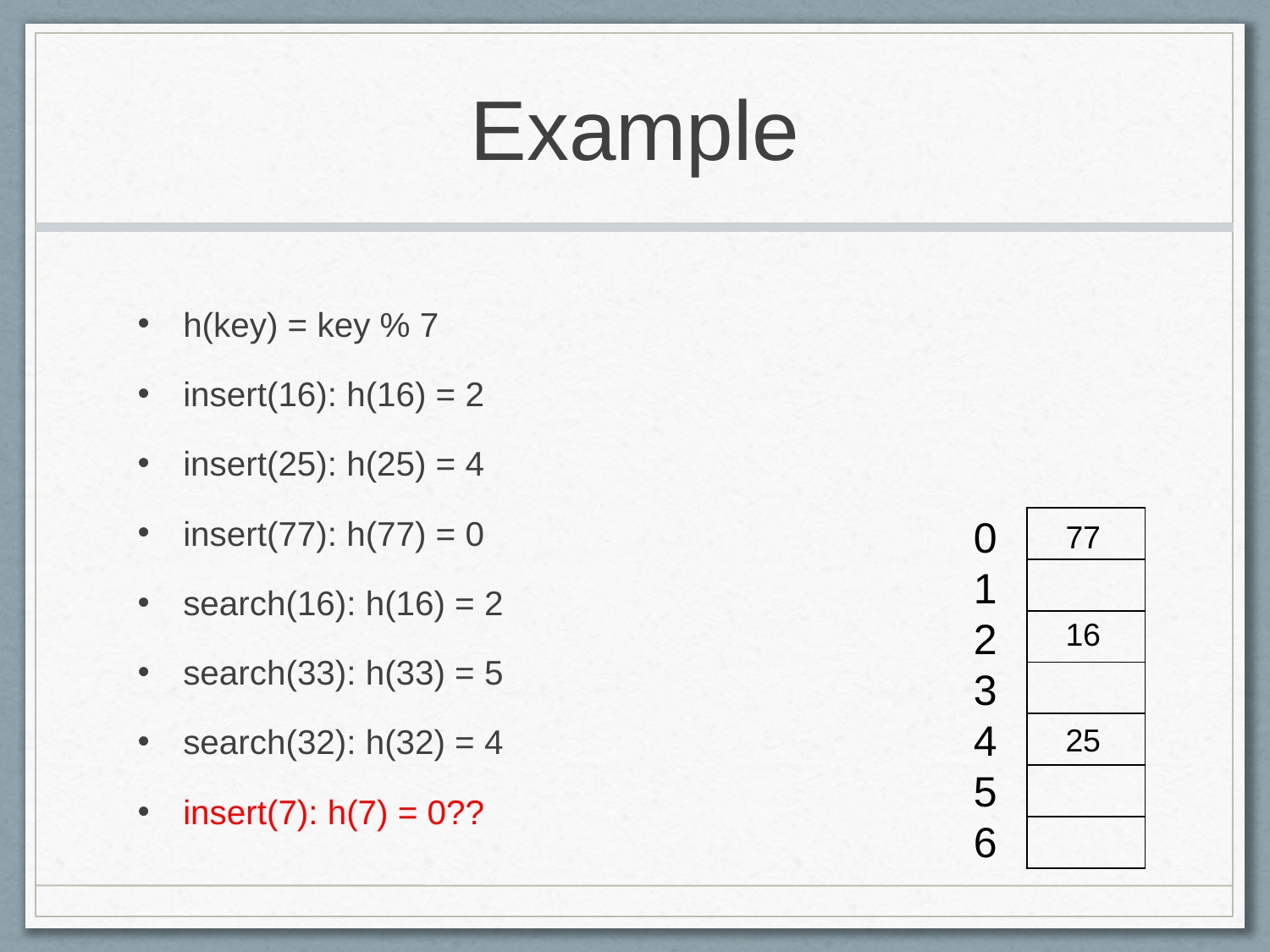

# Example
h(key) = key % 7
insert(16): h(16) = 2
insert(25): h(25) = 4
insert(77): h(77) = 0
search(16): h(16) = 2
search(33): h(33) = 5
search(32): h(32) = 4
insert(7): h(7) = 0??
0
1
2
3
4
5
6
|  |
| --- |
|  |
|  |
|  |
|  |
|  |
|  |
77
16
25